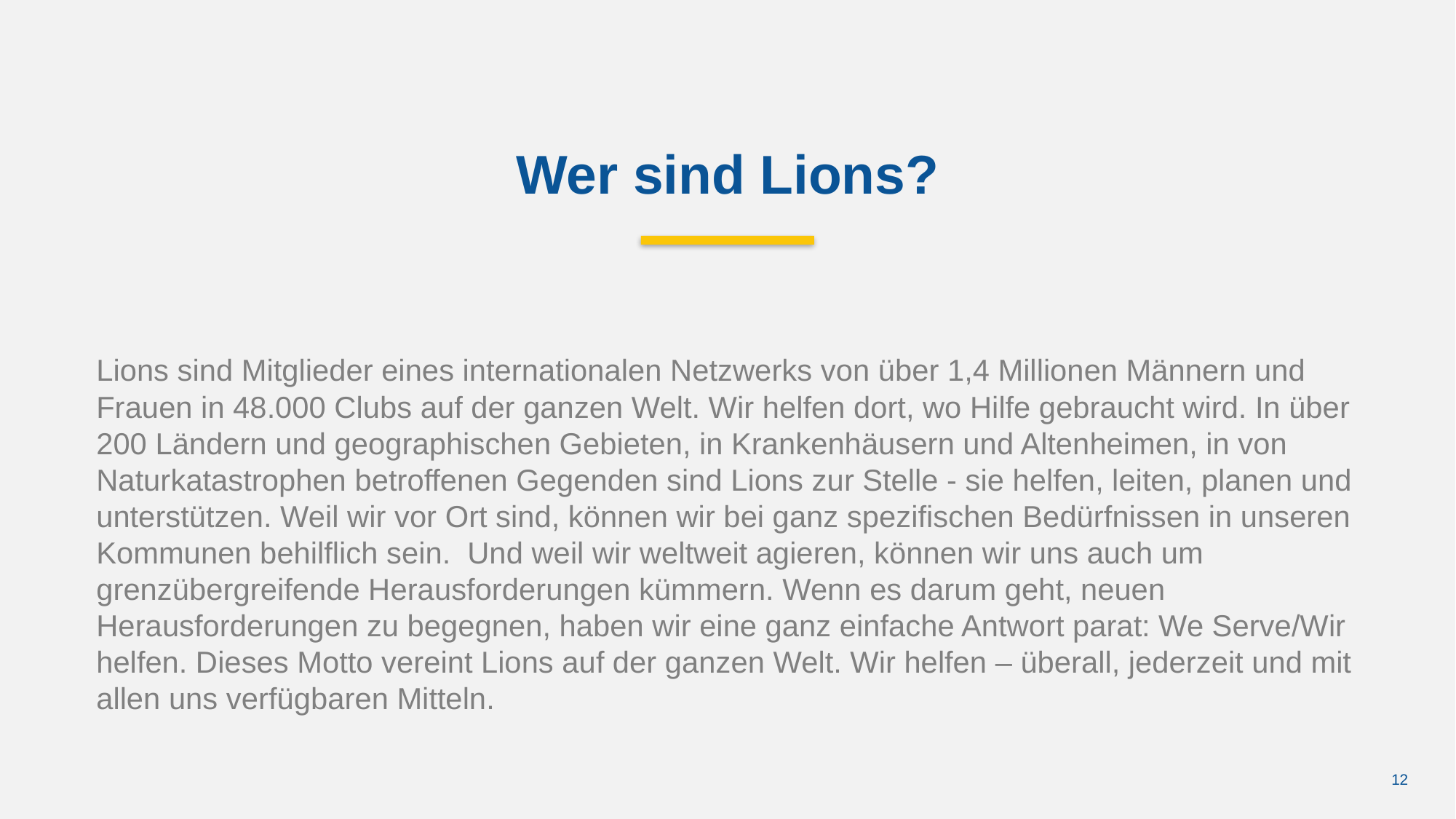

Wer sind Lions?
Lions sind Mitglieder eines internationalen Netzwerks von über 1,4 Millionen Männern und Frauen in 48.000 Clubs auf der ganzen Welt. Wir helfen dort, wo Hilfe gebraucht wird. In über 200 Ländern und geographischen Gebieten, in Krankenhäusern und Altenheimen, in von Naturkatastrophen betroffenen Gegenden sind Lions zur Stelle - sie helfen, leiten, planen und unterstützen. Weil wir vor Ort sind, können wir bei ganz spezifischen Bedürfnissen in unseren Kommunen behilflich sein.  Und weil wir weltweit agieren, können wir uns auch um grenzübergreifende Herausforderungen kümmern. Wenn es darum geht, neuen Herausforderungen zu begegnen, haben wir eine ganz einfache Antwort parat: We Serve/Wir helfen. Dieses Motto vereint Lions auf der ganzen Welt. Wir helfen – überall, jederzeit und mit allen uns verfügbaren Mitteln.